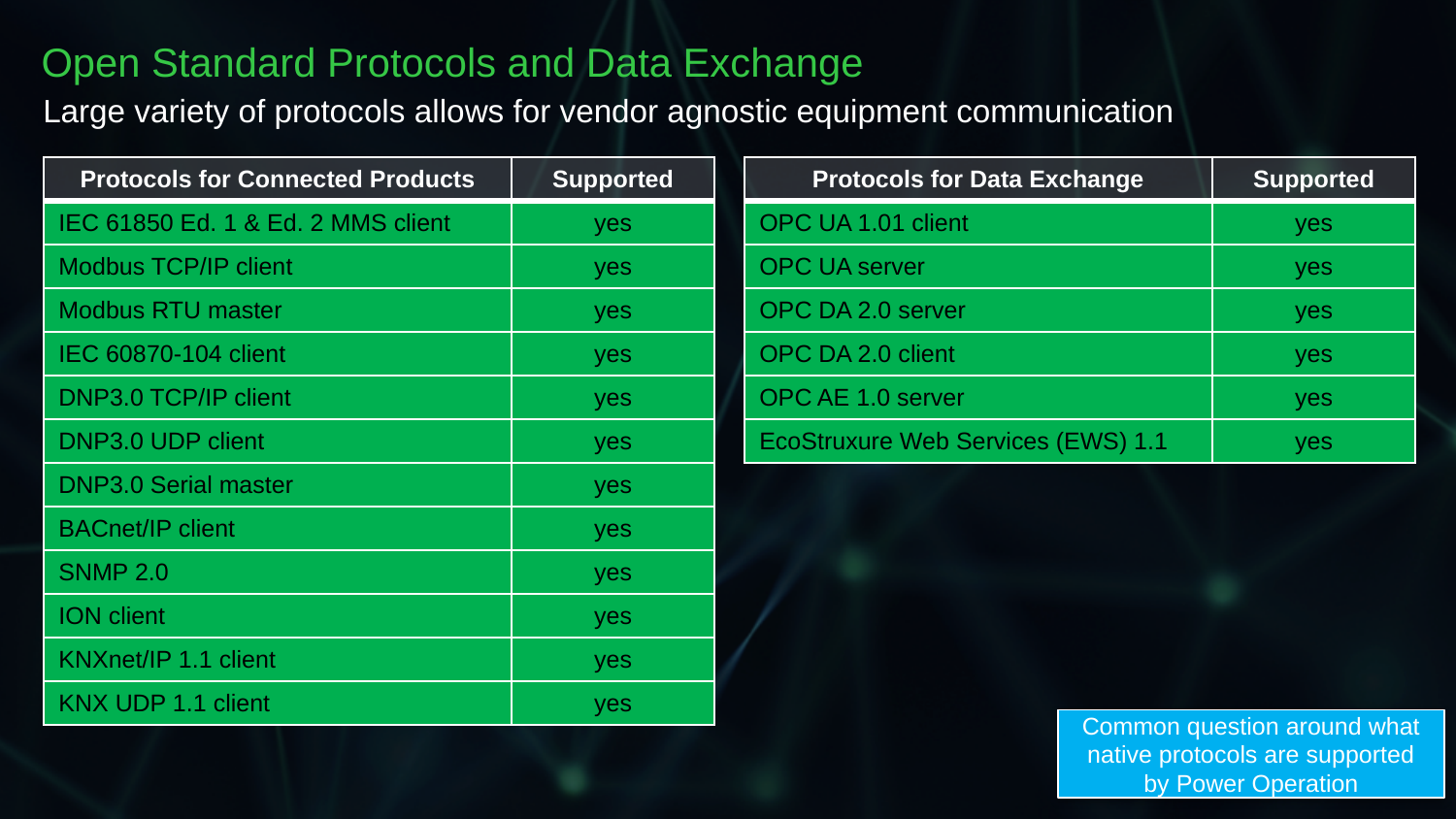

Open Standard Protocols and Data Exchange
Large variety of protocols allows for vendor agnostic equipment communication
| Protocols for Connected Products | Supported |
| --- | --- |
| IEC 61850 Ed. 1 & Ed. 2 MMS client | yes |
| Modbus TCP/IP client | yes |
| Modbus RTU master | yes |
| IEC 60870-104 client | yes |
| DNP3.0 TCP/IP client | yes |
| DNP3.0 UDP client | yes |
| DNP3.0 Serial master | yes |
| BACnet/IP client | yes |
| SNMP 2.0 | yes |
| ION client | yes |
| KNXnet/IP 1.1 client | yes |
| KNX UDP 1.1 client | yes |
| Protocols for Data Exchange | Supported |
| --- | --- |
| OPC UA 1.01 client | yes |
| OPC UA server | yes |
| OPC DA 2.0 server | yes |
| OPC DA 2.0 client | yes |
| OPC AE 1.0 server | yes |
| EcoStruxure Web Services (EWS) 1.1 | yes |
Common question around what native protocols are supported by Power Operation